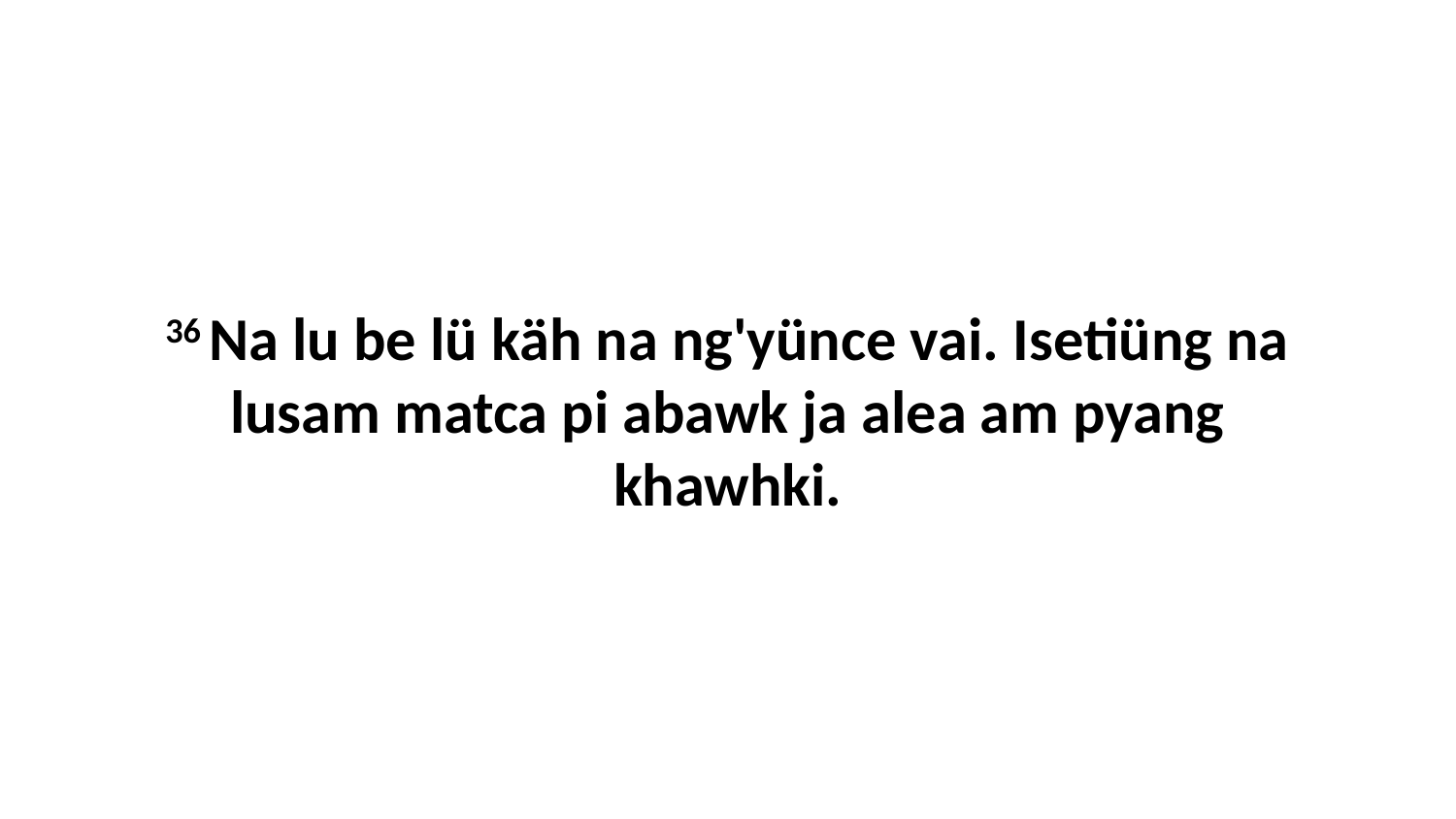

36 Na lu be lü käh na ng'yünce vai. Isetiüng na lusam matca pi abawk ja alea am pyang khawhki.